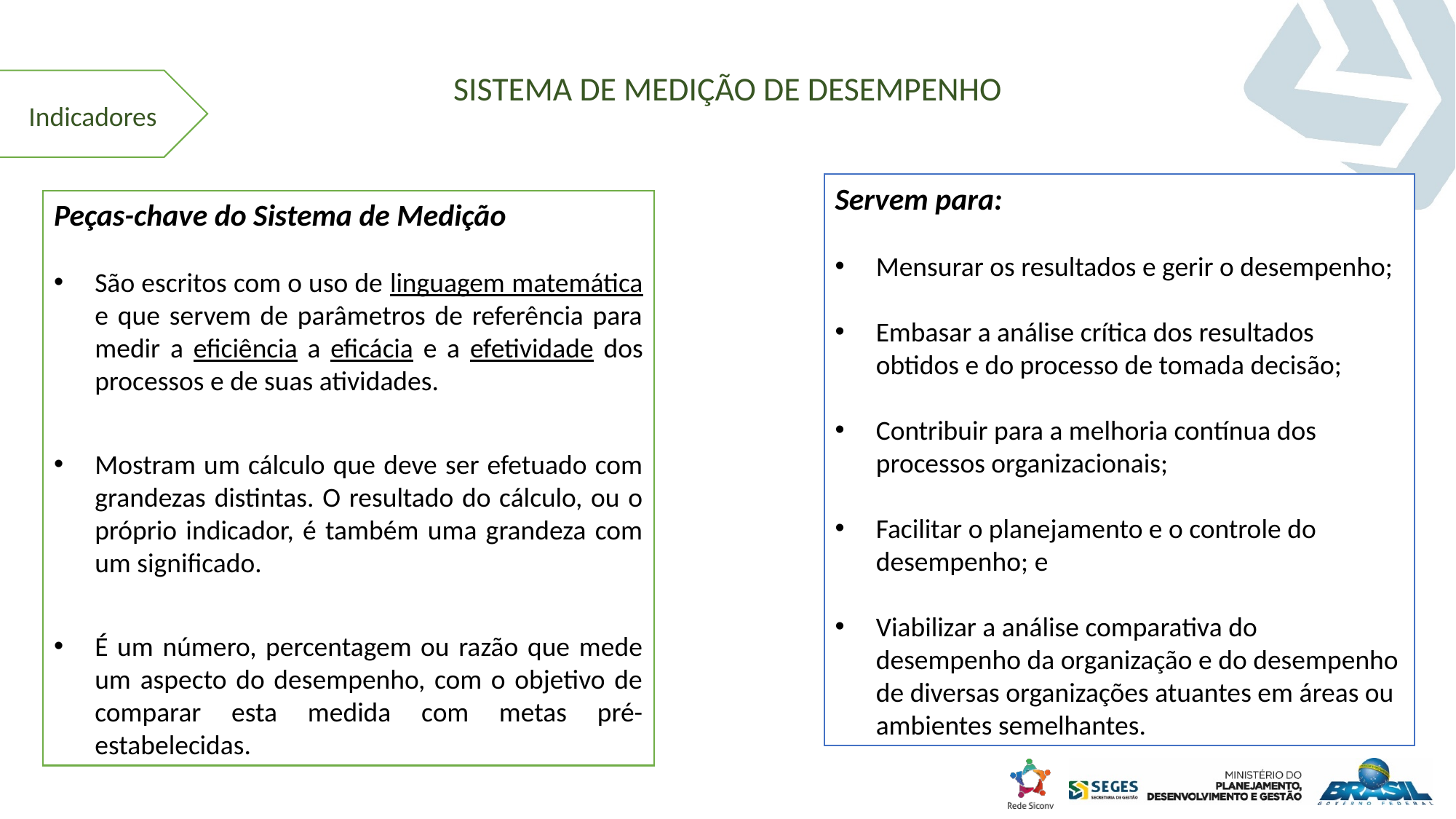

SISTEMA DE MEDIÇÃO DE DESEMPENHO

Indicadores
Servem para:

Mensurar os resultados e gerir o desempenho;

Embasar a análise crítica dos resultados obtidos e do processo de tomada decisão;

Contribuir para a melhoria contínua dos processos organizacionais;

Facilitar o planejamento e o controle do desempenho; e

Viabilizar a análise comparativa do desempenho da organização e do desempenho de diversas organizações atuantes em áreas ou ambientes semelhantes.
Peças-chave do Sistema de Medição

São escritos com o uso de linguagem matemática e que servem de parâmetros de referência para medir a eficiência a eficácia e a efetividade dos processos e de suas atividades.

Mostram um cálculo que deve ser efetuado com grandezas distintas. O resultado do cálculo, ou o próprio indicador, é também uma grandeza com um significado.

É um número, percentagem ou razão que mede um aspecto do desempenho, com o objetivo de comparar esta medida com metas pré-estabelecidas.